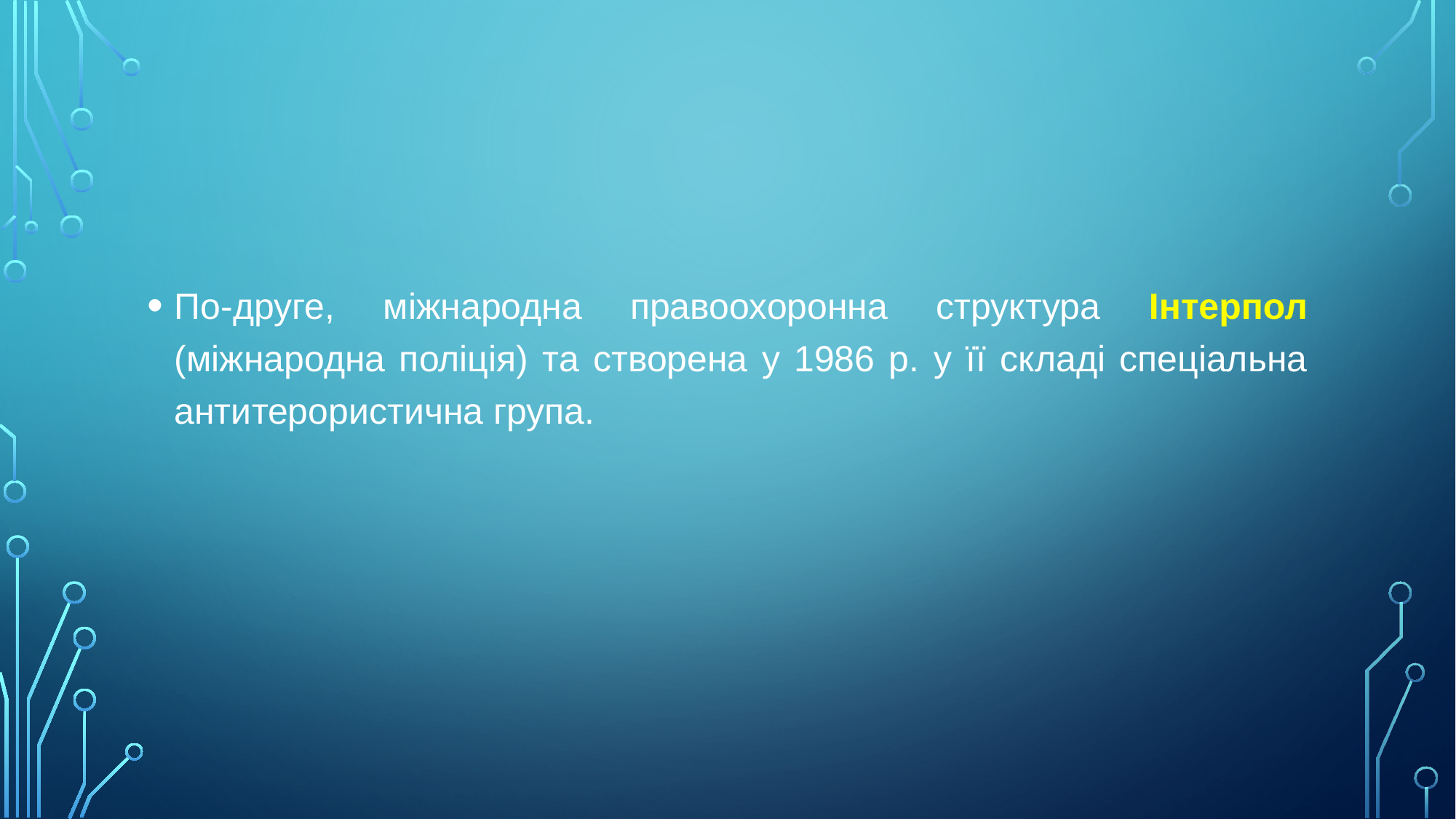

#
По-друге, міжнародна правоохоронна структура Інтерпол (міжнародна поліція) та створена у 1986 р. у її складі спеціальна антитерористична група.